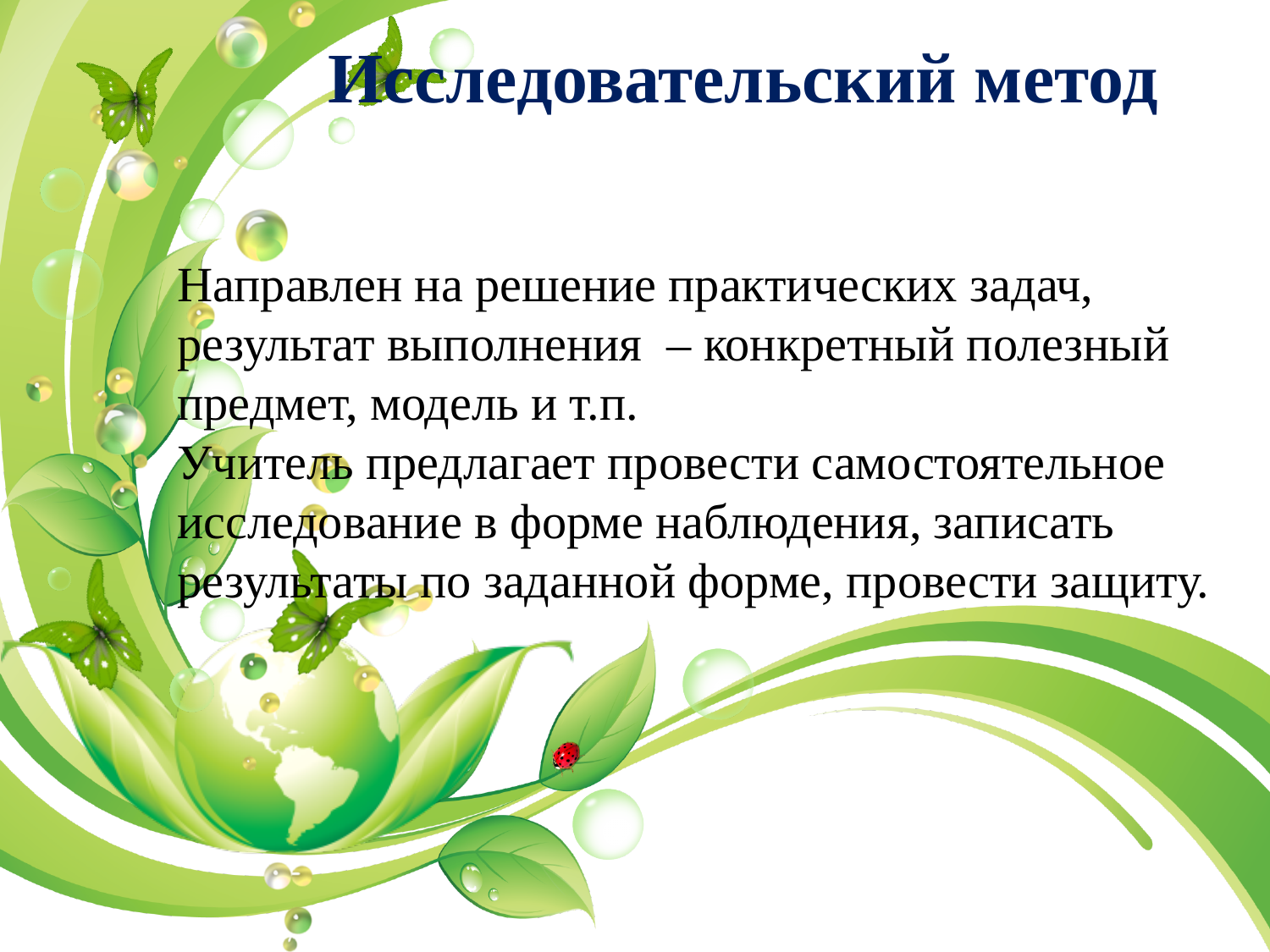

Исследовательский метод

Направлен на решение практических задач, результат выполнения  – конкретный полезный предмет, модель и т.п.
Учитель предлагает провести самостоятельное исследование в форме наблюдения, записать результаты по заданной форме, провести защиту.